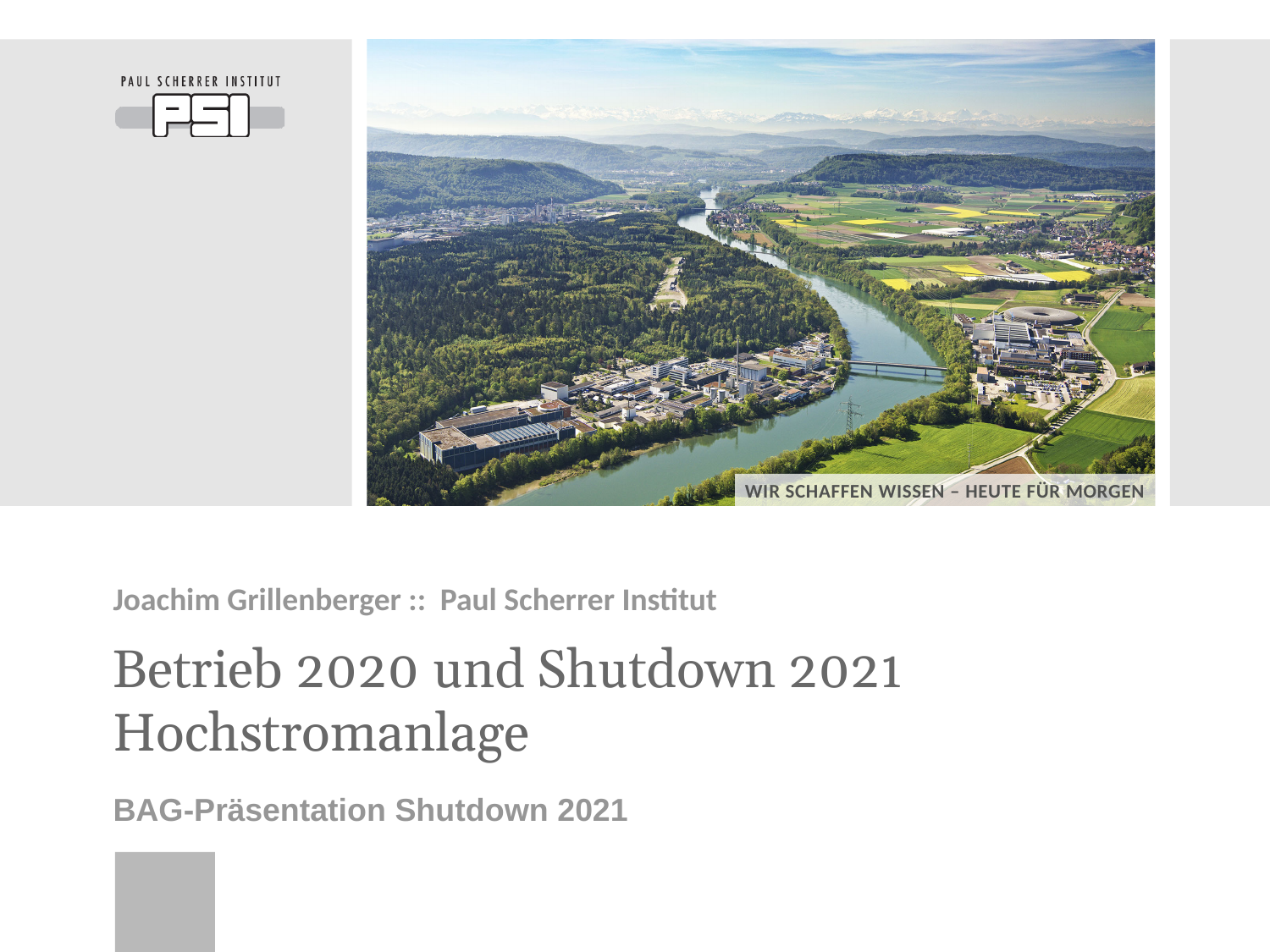

Joachim Grillenberger ::  Paul Scherrer Institut
# Betrieb 2020 und Shutdown 2021 Hochstromanlage
BAG-Präsentation Shutdown 2021